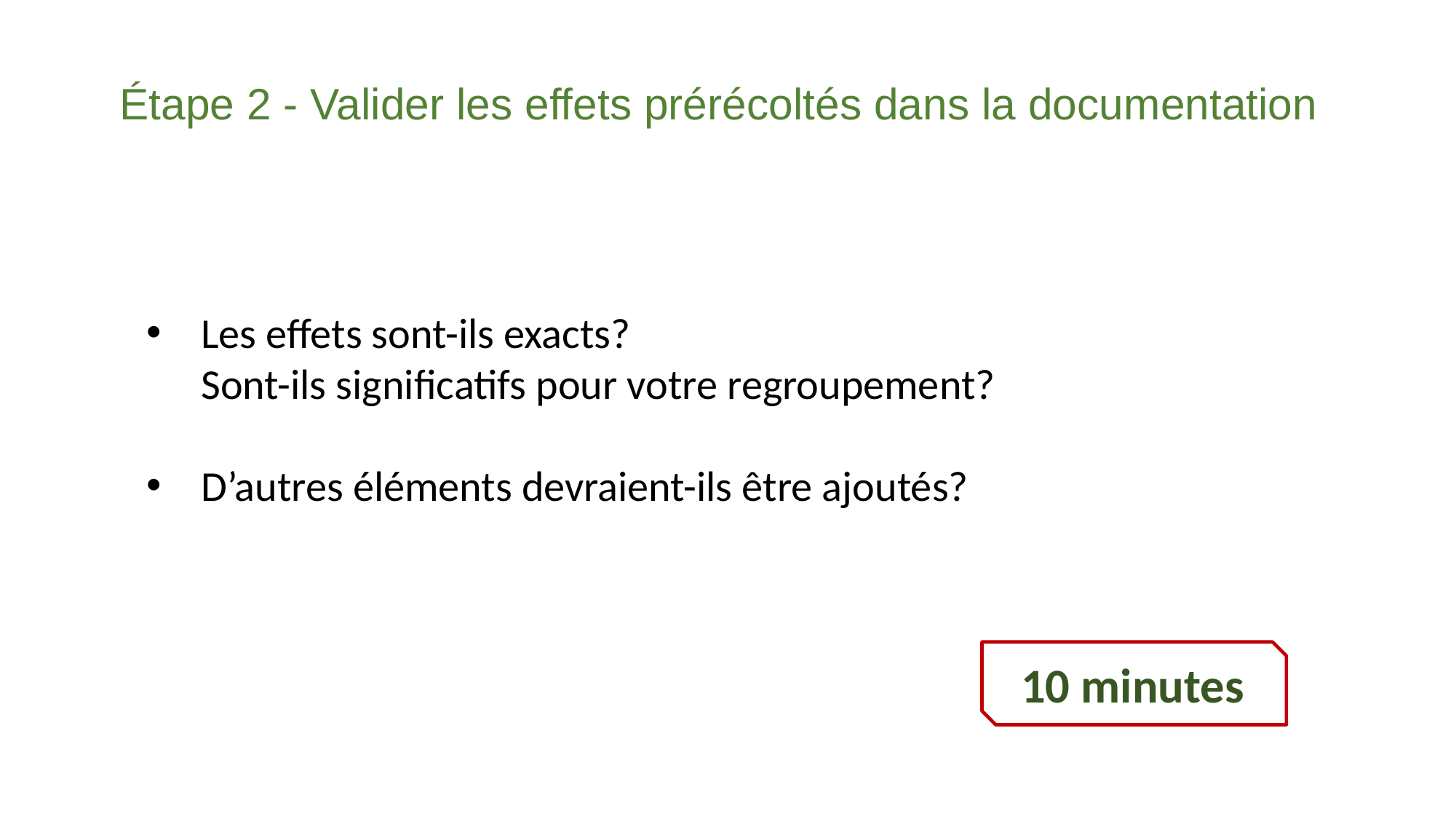

Étape 2 - Valider les effets prérécoltés dans la documentation
Les effets sont-ils exacts?
Sont-ils significatifs pour votre regroupement?

D’autres éléments devraient-ils être ajoutés?
10 minutes